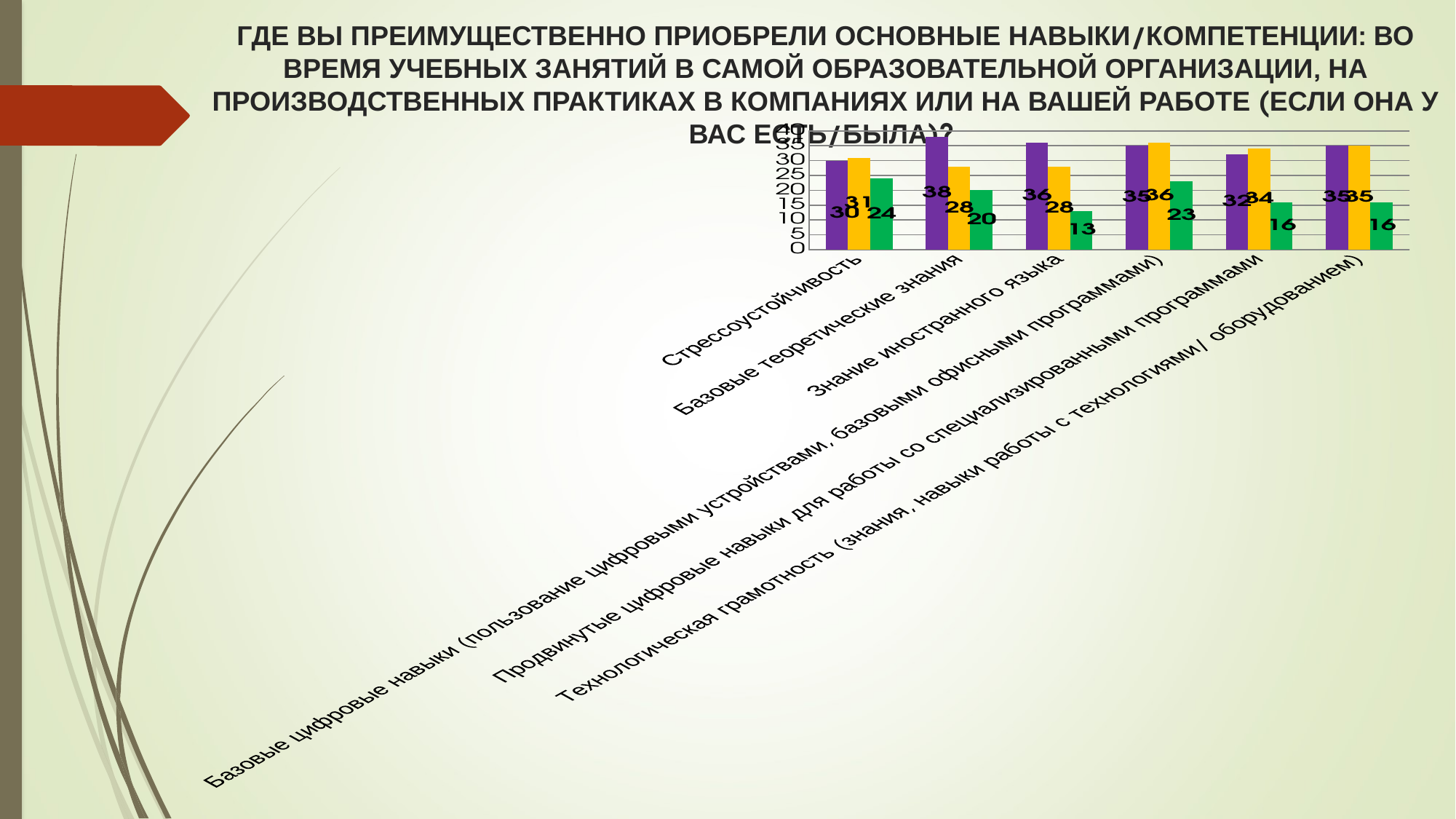

# ГДЕ ВЫ ПРЕИМУЩЕСТВЕННО ПРИОБРЕЛИ ОСНОВНЫЕ НАВЫКИ/КОМПЕТЕНЦИИ: ВО ВРЕМЯ УЧЕБНЫХ ЗАНЯТИЙ В САМОЙ ОБРАЗОВАТЕЛЬНОЙ ОРГАНИЗАЦИИ, НА ПРОИЗВОДСТВЕННЫХ ПРАКТИКАХ В КОМПАНИЯХ ИЛИ НА ВАШЕЙ РАБОТЕ (ЕСЛИ ОНА У ВАС ЕСТЬ/БЫЛА)?

### Chart

| Category | Во время учебных занятий в вашем учебном заведении | На производственных практиках в компаниях | На Вашей работе (если она у вас есть/была) |
|---|---|---|---|
| Стрессоустойчивость | 30.0 | 31.0 | 24.0 |
| Базовые теоретические знания | 38.0 | 28.0 | 20.0 |
| Знание иностранного языка | 36.0 | 28.0 | 13.0 |
| Базовые цифровые навыки (пользование цифровыми устройствами, базовыми офисными программами) | 35.0 | 36.0 | 23.0 |
| Продвинутые цифровые навыки для работы со специализированными программами | 32.0 | 34.0 | 16.0 |
| Технологическая грамотность (знания, навыки работы с технологиями/ оборудованием) | 35.0 | 35.0 | 16.0 |